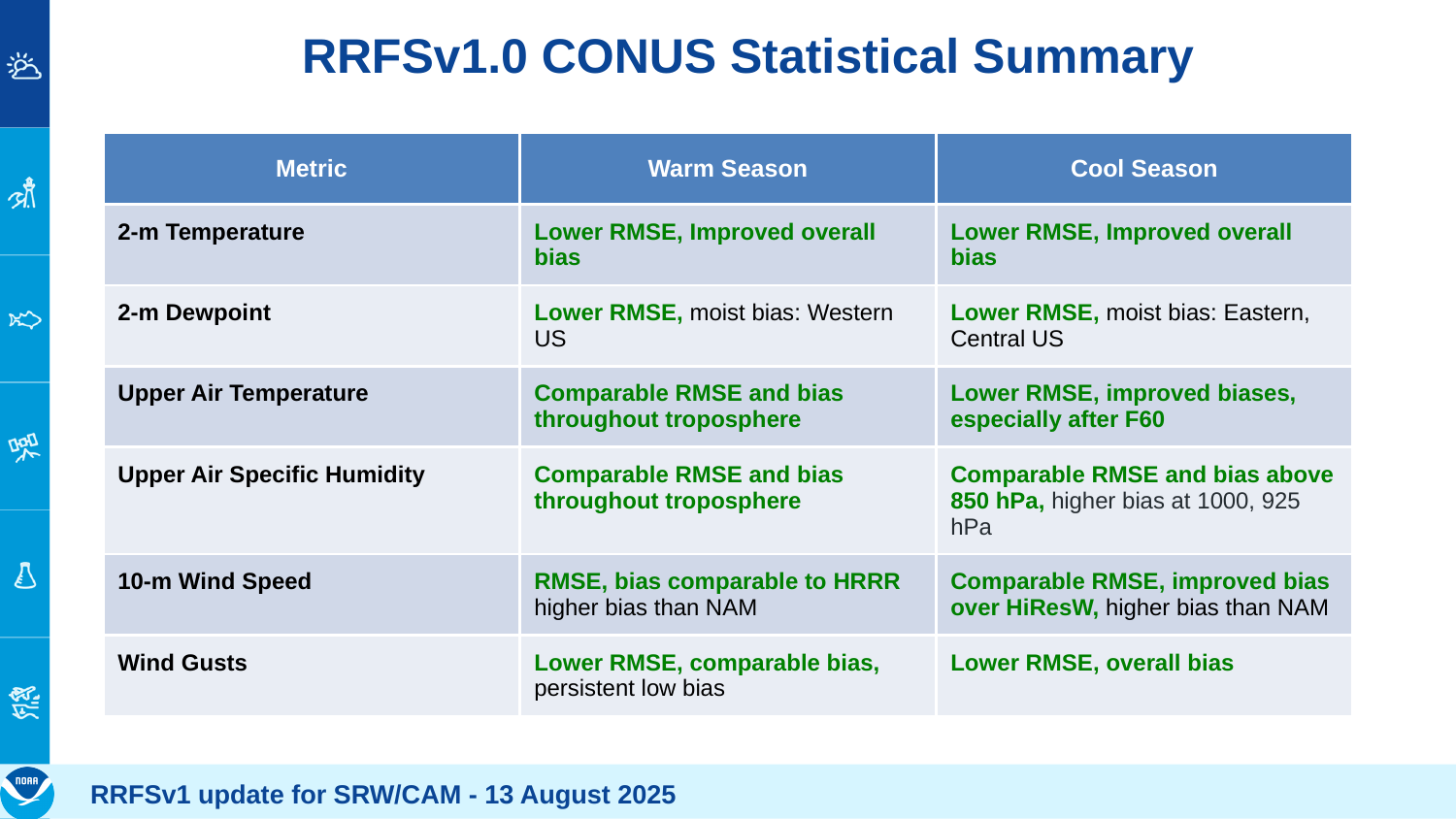

RRFSv1.0 CONUS Statistical Summary
| Metric | Warm Season | Cool Season |
| --- | --- | --- |
| 2-m Temperature | Lower RMSE, Improved overall bias | Lower RMSE, Improved overall bias |
| 2-m Dewpoint | Lower RMSE, moist bias: Western US | Lower RMSE, moist bias: Eastern, Central US |
| Upper Air Temperature | Comparable RMSE and bias throughout troposphere | Lower RMSE, improved biases, especially after F60 |
| Upper Air Specific Humidity | Comparable RMSE and bias throughout troposphere | Comparable RMSE and bias above 850 hPa, higher bias at 1000, 925 hPa |
| 10-m Wind Speed | RMSE, bias comparable to HRRR higher bias than NAM | Comparable RMSE, improved bias over HiResW, higher bias than NAM |
| Wind Gusts | Lower RMSE, comparable bias, persistent low bias | Lower RMSE, overall bias |